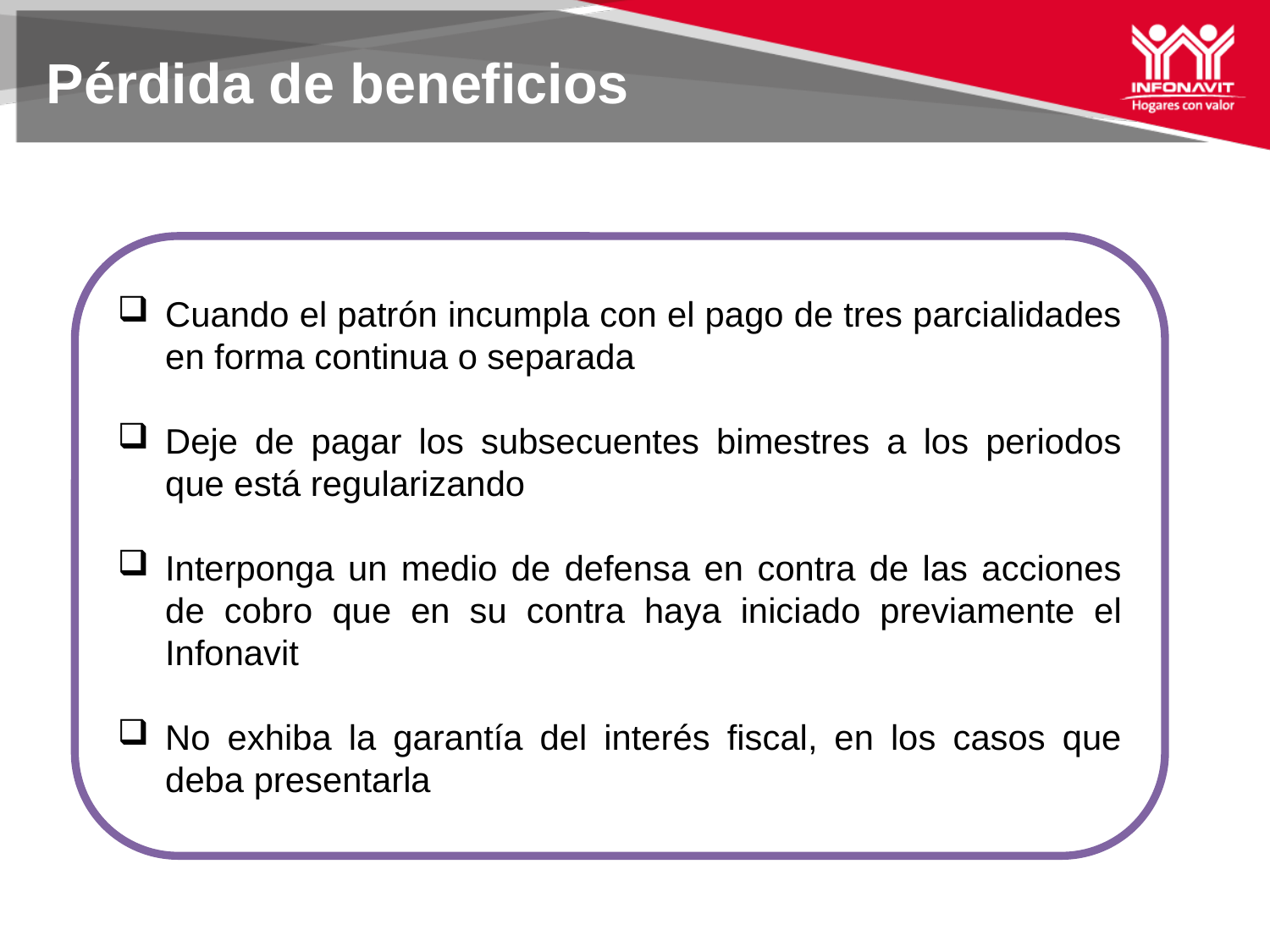

# Pérdida de beneficios
Cuando el patrón incumpla con el pago de tres parcialidades en forma continua o separada

Deje de pagar los subsecuentes bimestres a los periodos que está regularizando

Interponga un medio de defensa en contra de las acciones de cobro que en su contra haya iniciado previamente el Infonavit

No exhiba la garantía del interés fiscal, en los casos que deba presentarla